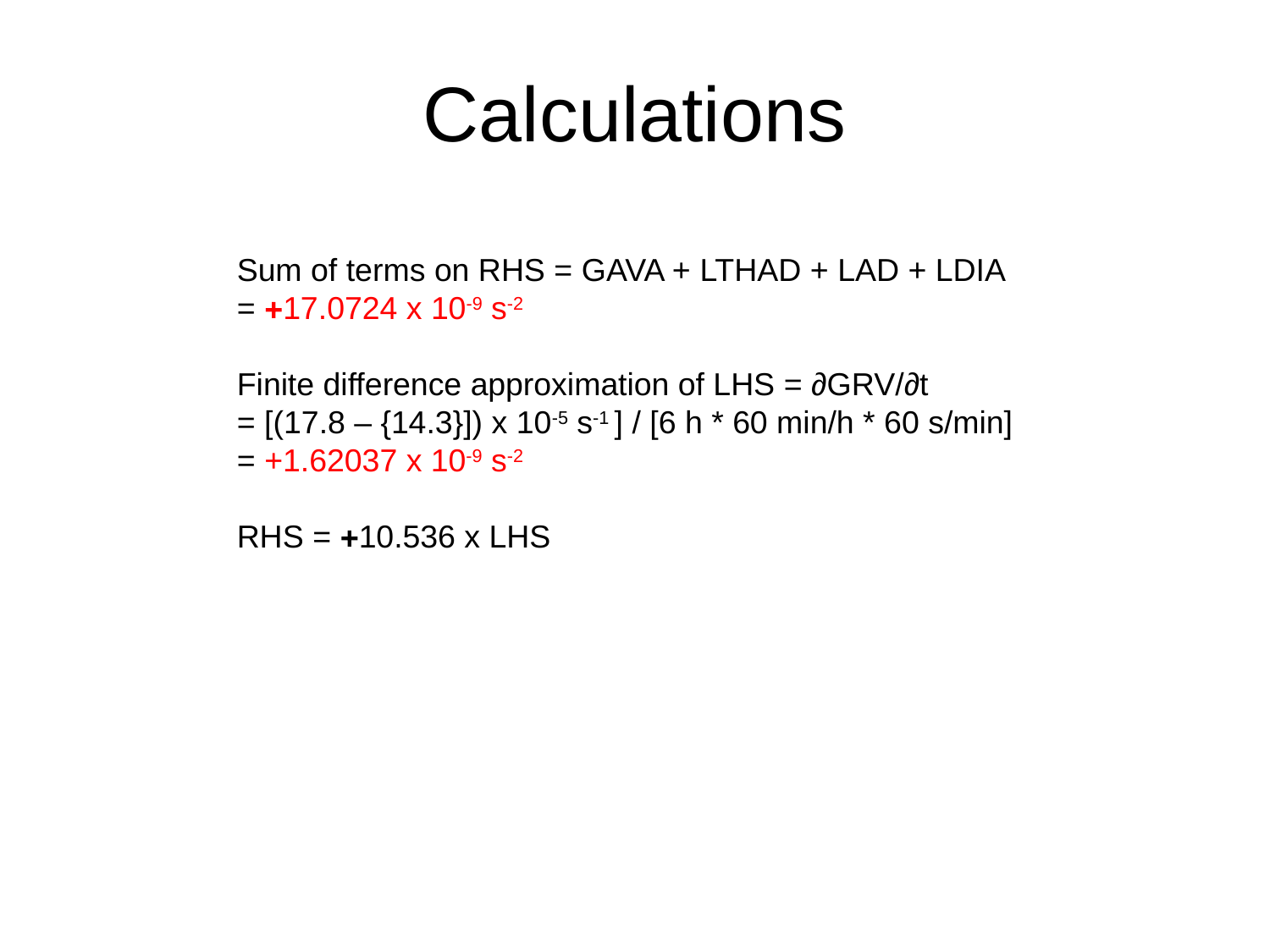

# Calculations
Sum of terms on RHS = GAVA + LTHAD + LAD + LDIA
= +17.0724 x 10-9 s-2

Finite difference approximation of LHS = ∂GRV/∂t
= [(17.8 – {14.3}]) x 10-5 s-1 ] / [6 h * 60 min/h * 60 s/min]
= +1.62037 x 10-9 s-2

RHS = +10.536 x LHS